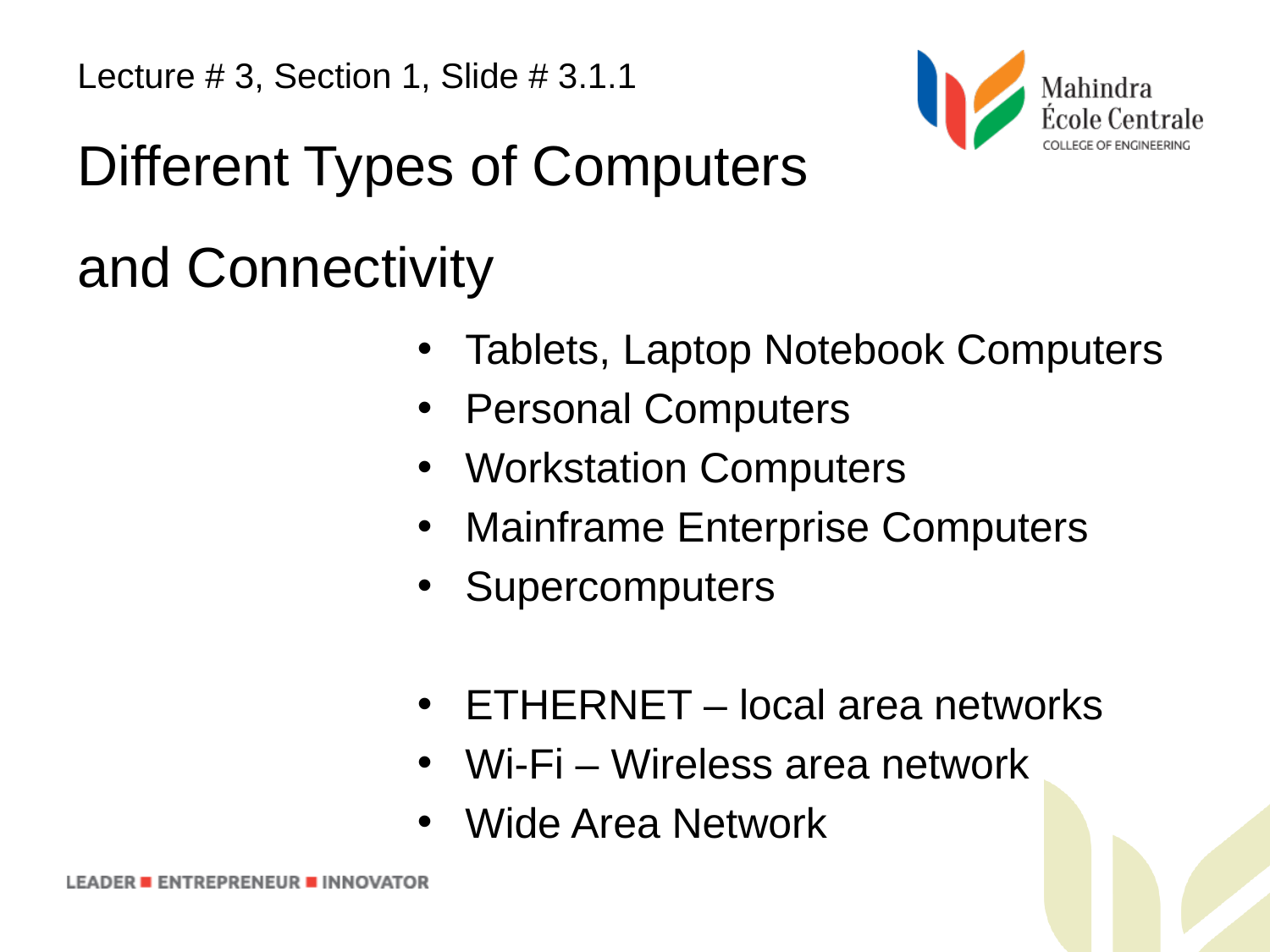

Lecture # 3, Section 1, Slide # 3.1.1
Different Types of Computers and Connectivity
Tablets, Laptop Notebook Computers
Personal Computers
Workstation Computers
Mainframe Enterprise Computers
Supercomputers

ETHERNET – local area networks
Wi-Fi – Wireless area network
Wide Area Network